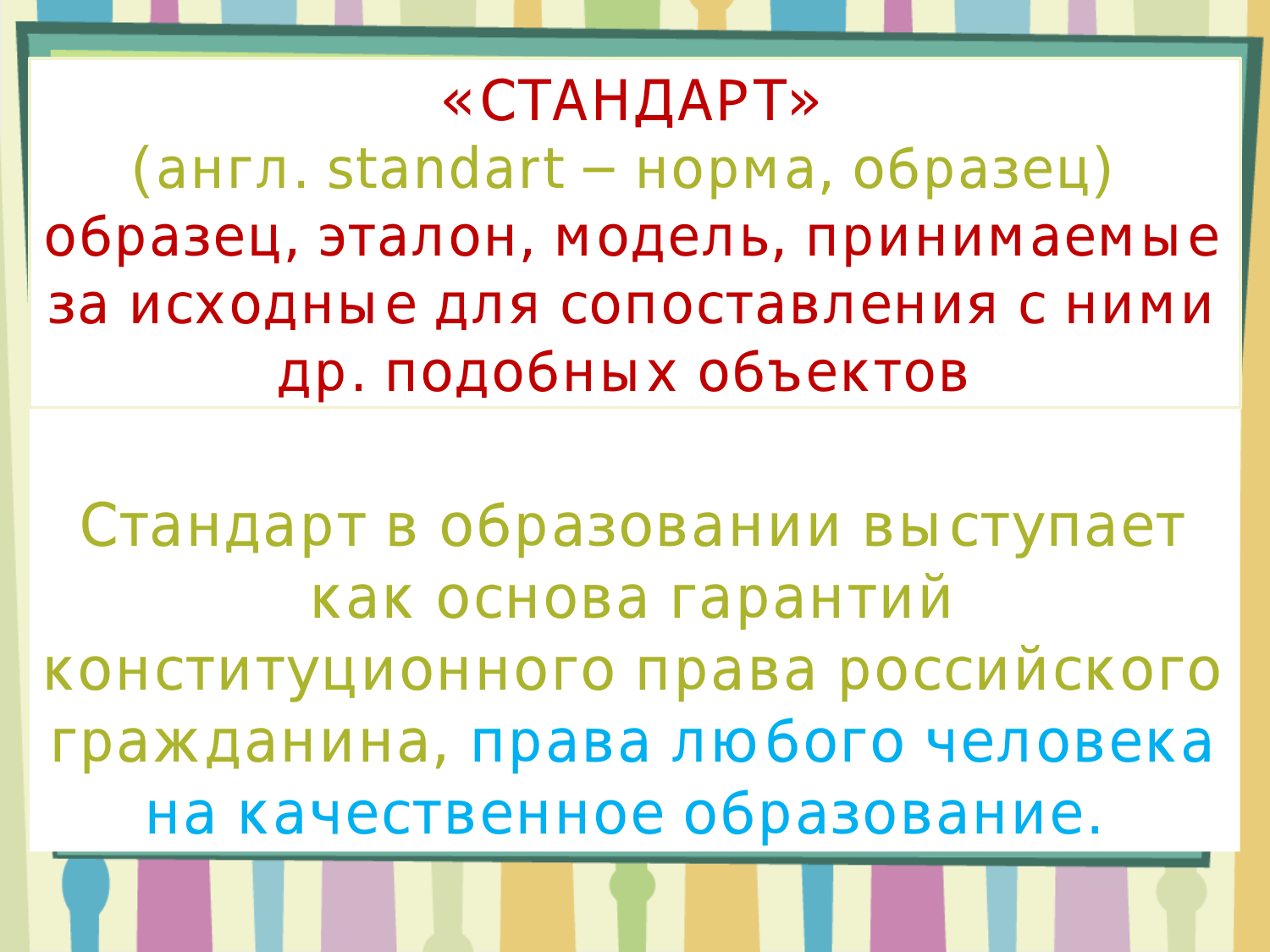

«СТАНДАРТ»
(англ. standart – норма, образец)
образец, эталон, модель, принимаемые за исходные для сопоставления с ними др. подобных объектов

Стандарт в образовании выступает как основа гарантий конституционного права российского гражданина, права любого человека на качественное образование.